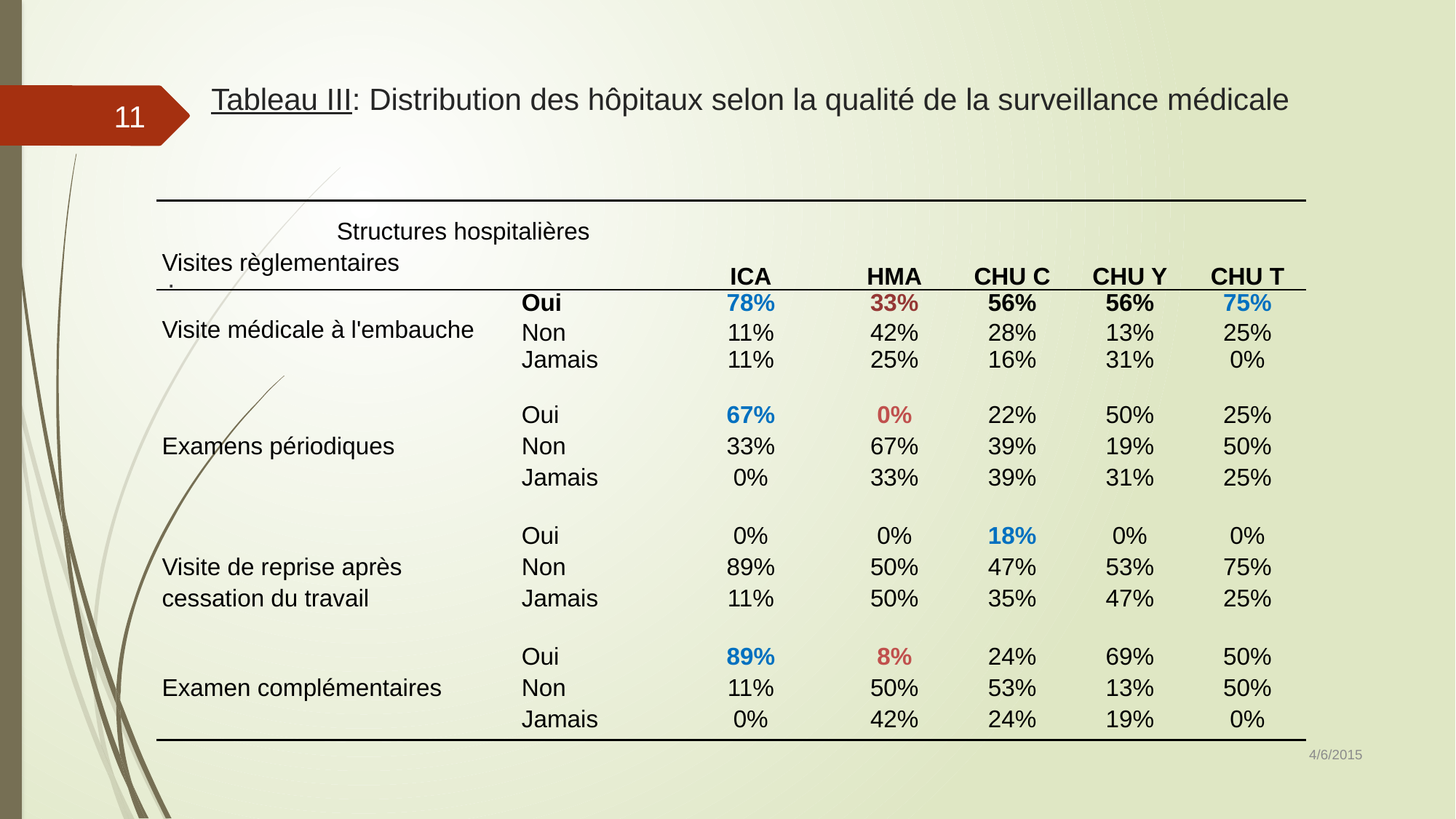

# Tableau III: Distribution des hôpitaux selon la qualité de la surveillance médicale
11
| Structures hospitalières Visites règlementaires |  | ICA | HMA | CHU C | CHU Y | CHU T |
| --- | --- | --- | --- | --- | --- | --- |
| Visite médicale à l'embauche | Oui | 78% | 33% | 56% | 56% | 75% |
|  | Non | 11% | 42% | 28% | 13% | 25% |
|  | Jamais | 11% | 25% | 16% | 31% | 0% |
| Examens périodiques | Oui | 67% | 0% | 22% | 50% | 25% |
|  | Non | 33% | 67% | 39% | 19% | 50% |
|  | Jamais | 0% | 33% | 39% | 31% | 25% |
| Visite de reprise après cessation du travail | Oui | 0% | 0% | 18% | 0% | 0% |
|  | Non | 89% | 50% | 47% | 53% | 75% |
|  | Jamais | 11% | 50% | 35% | 47% | 25% |
| Examen complémentaires | Oui | 89% | 8% | 24% | 69% | 50% |
|  | Non | 11% | 50% | 53% | 13% | 50% |
|  | Jamais | 0% | 42% | 24% | 19% | 0% |
.
4/6/2015